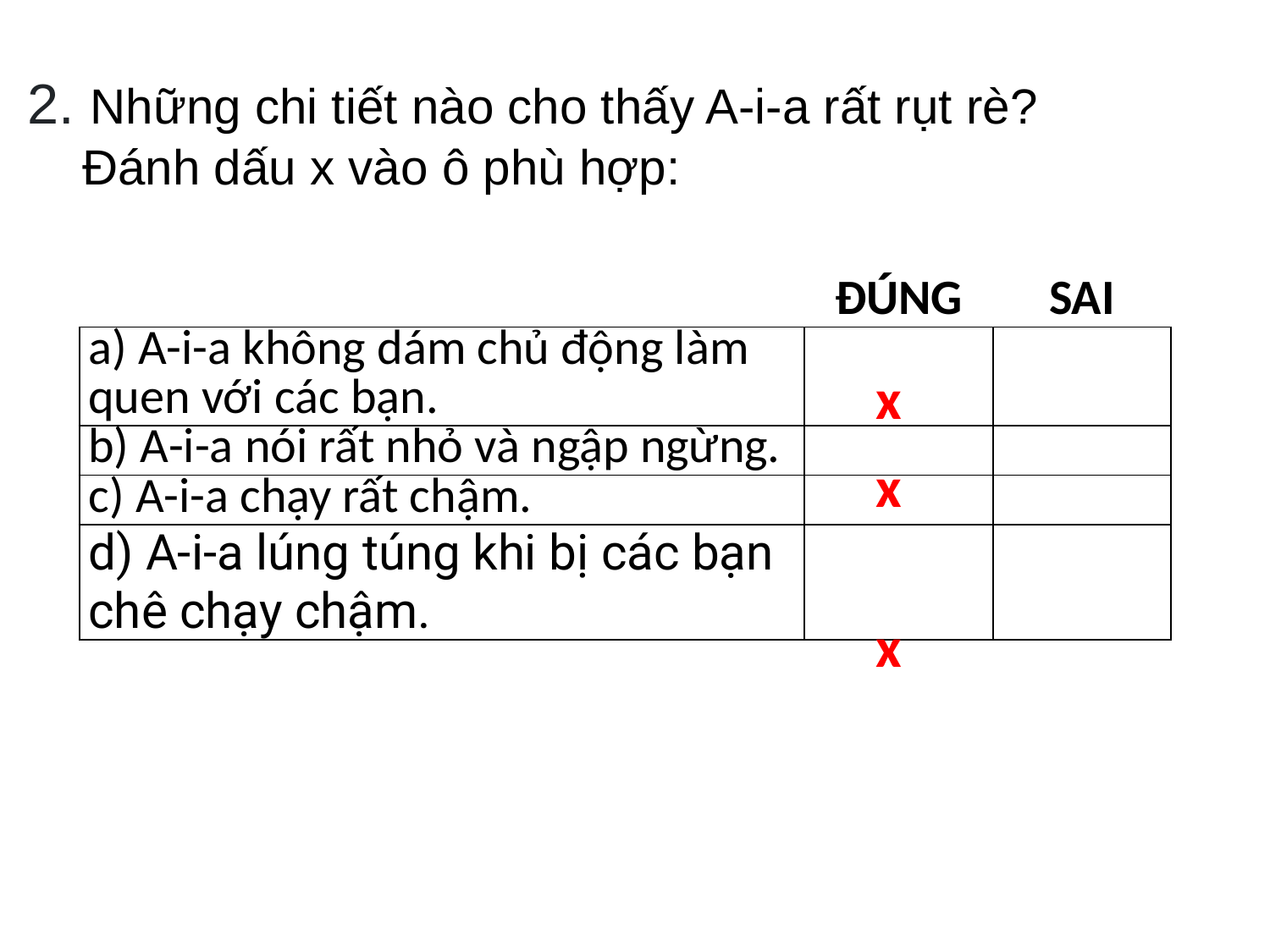

2. Những chi tiết nào cho thấy A-i-a rất rụt rè?
    Đánh dấu x vào ô phù hợp:
|  | ĐÚNG | SAI |
| --- | --- | --- |
| a) A-i-a không dám chủ động làm quen với các bạn. |  |  |
| b) A-i-a nói rất nhỏ và ngập ngừng. |  |  |
| c) A-i-a chạy rất chậm. |  |  |
| d) A-i-a lúng túng khi bị các bạn chê chạy chậm. |  |  |
x
x
x